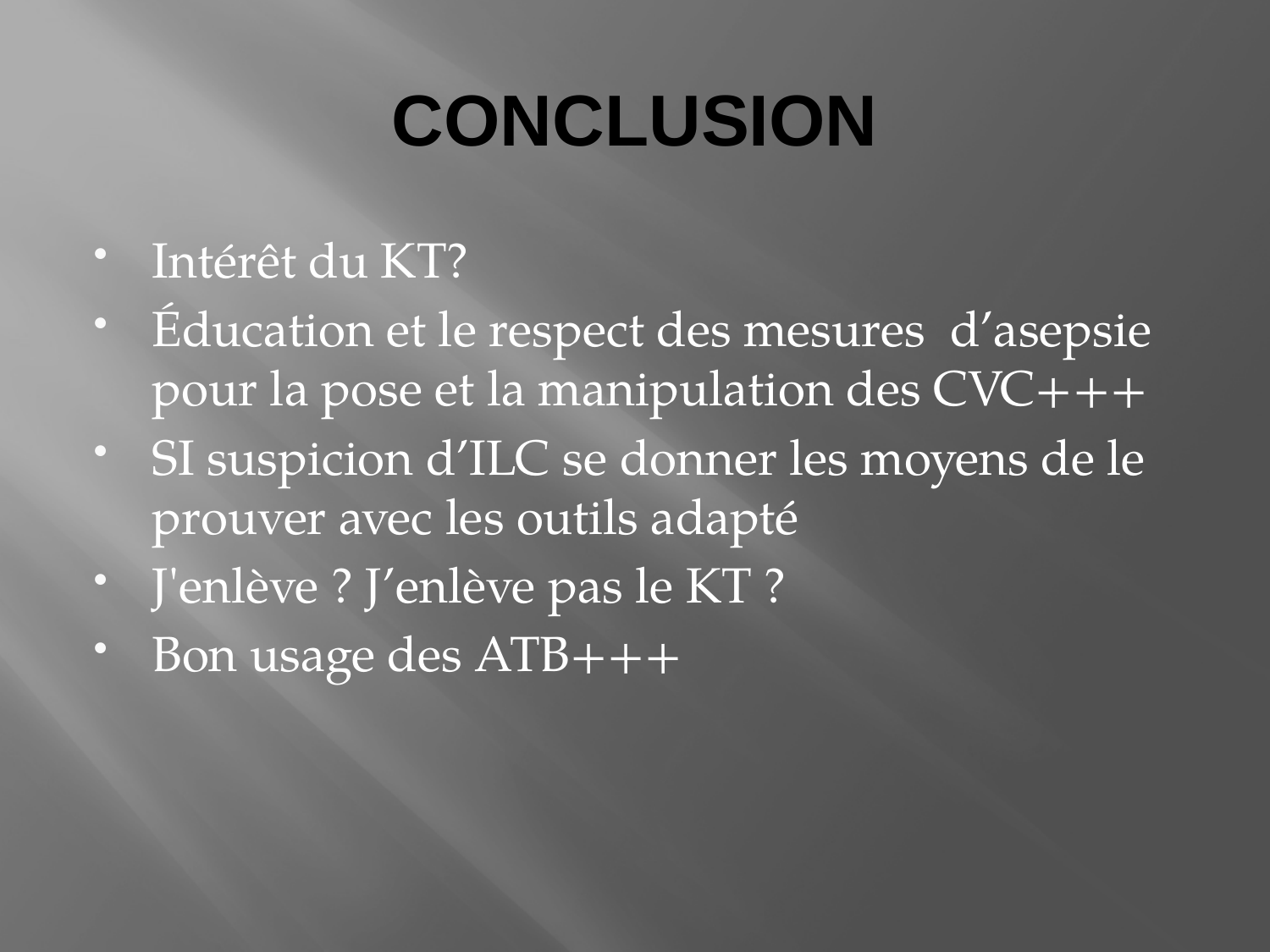

# CONCLUSION
Intérêt du KT?
Éducation et le respect des mesures  d’asepsie pour la pose et la manipulation des CVC+++
SI suspicion d’ILC se donner les moyens de le prouver avec les outils adapté
J'enlève ? J’enlève pas le KT ?
Bon usage des ATB+++